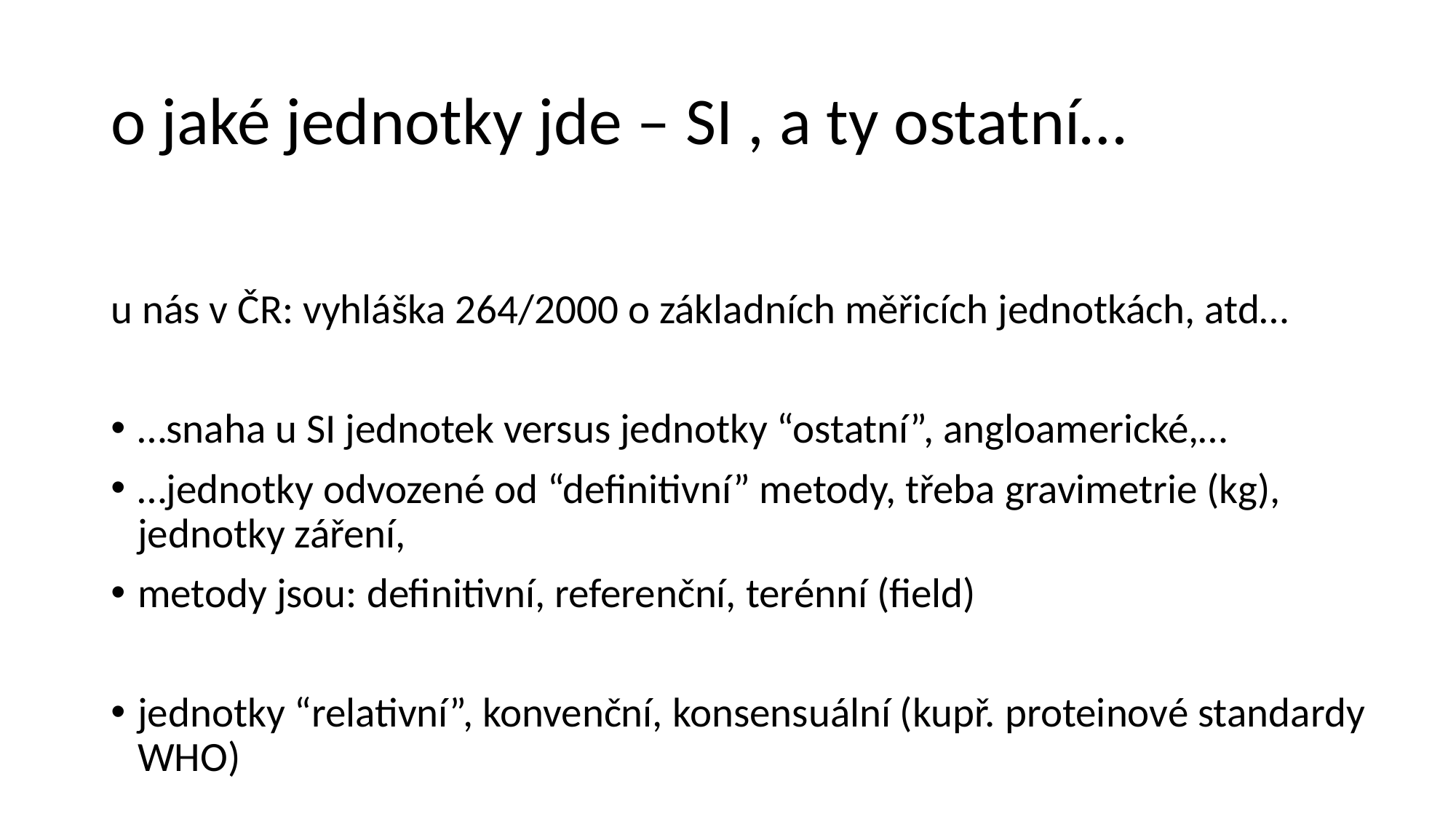

# o jaké jednotky jde – SI , a ty ostatní…

u nás v ČR: vyhláška 264/2000 o základních měřicích jednotkách, atd…

…snaha u SI jednotek versus jednotky “ostatní”, angloamerické,…
…jednotky odvozené od “definitivní” metody, třeba gravimetrie (kg), jednotky záření,
metody jsou: definitivní, referenční, terénní (field)

jednotky “relativní”, konvenční, konsensuální (kupř. proteinové standardy WHO)